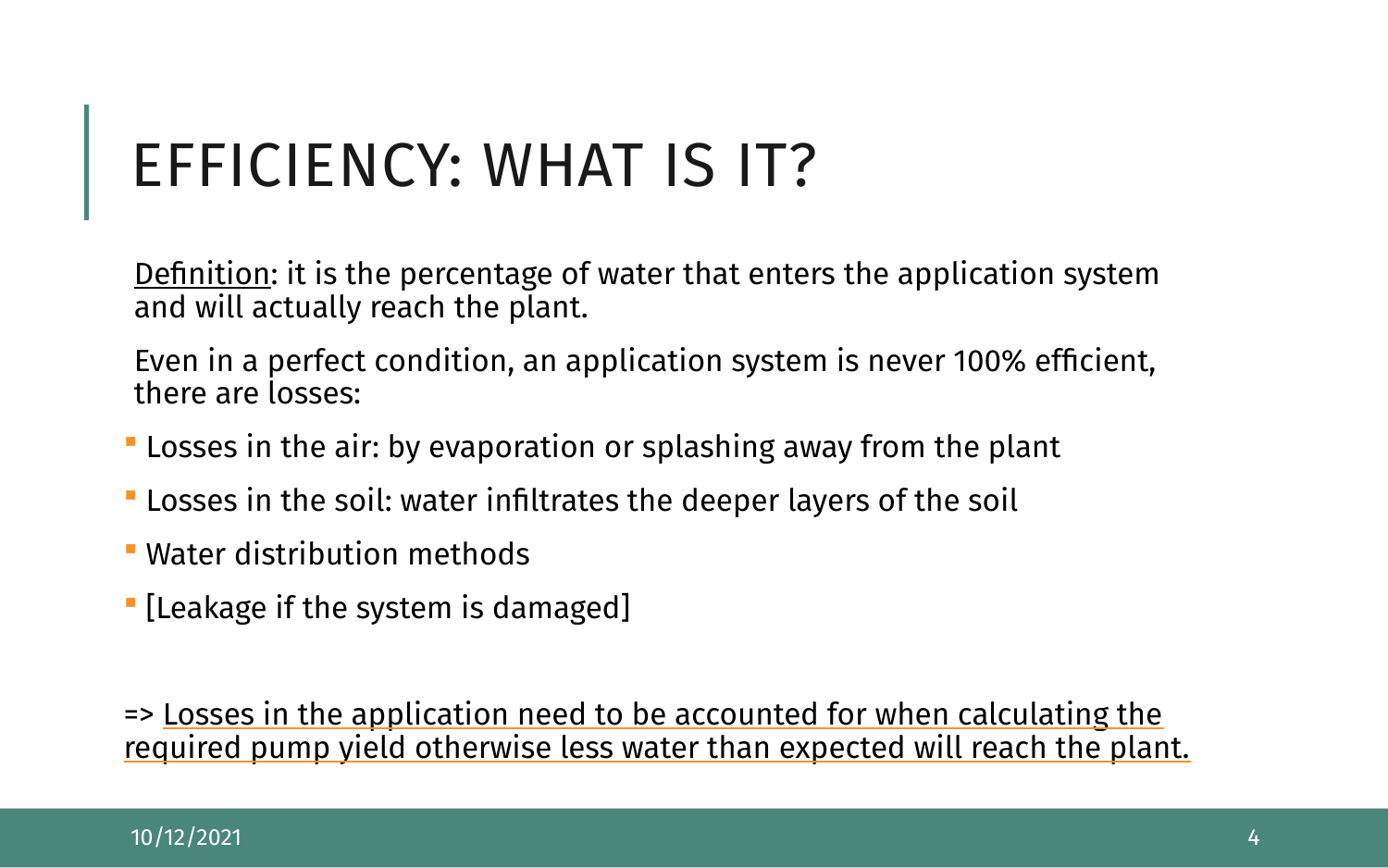

# Efficiency: what is it?
Definition: it is the percentage of water that enters the application system and will actually reach the plant.
Even in a perfect condition, an application system is never 100% efficient, there are losses:
 Losses in the air: by evaporation or splashing away from the plant
 Losses in the soil: water infiltrates the deeper layers of the soil
 Water distribution methods
 [Leakage if the system is damaged]

=> Losses in the application need to be accounted for when calculating the required pump yield otherwise less water than expected will reach the plant.

10/12/2021

4